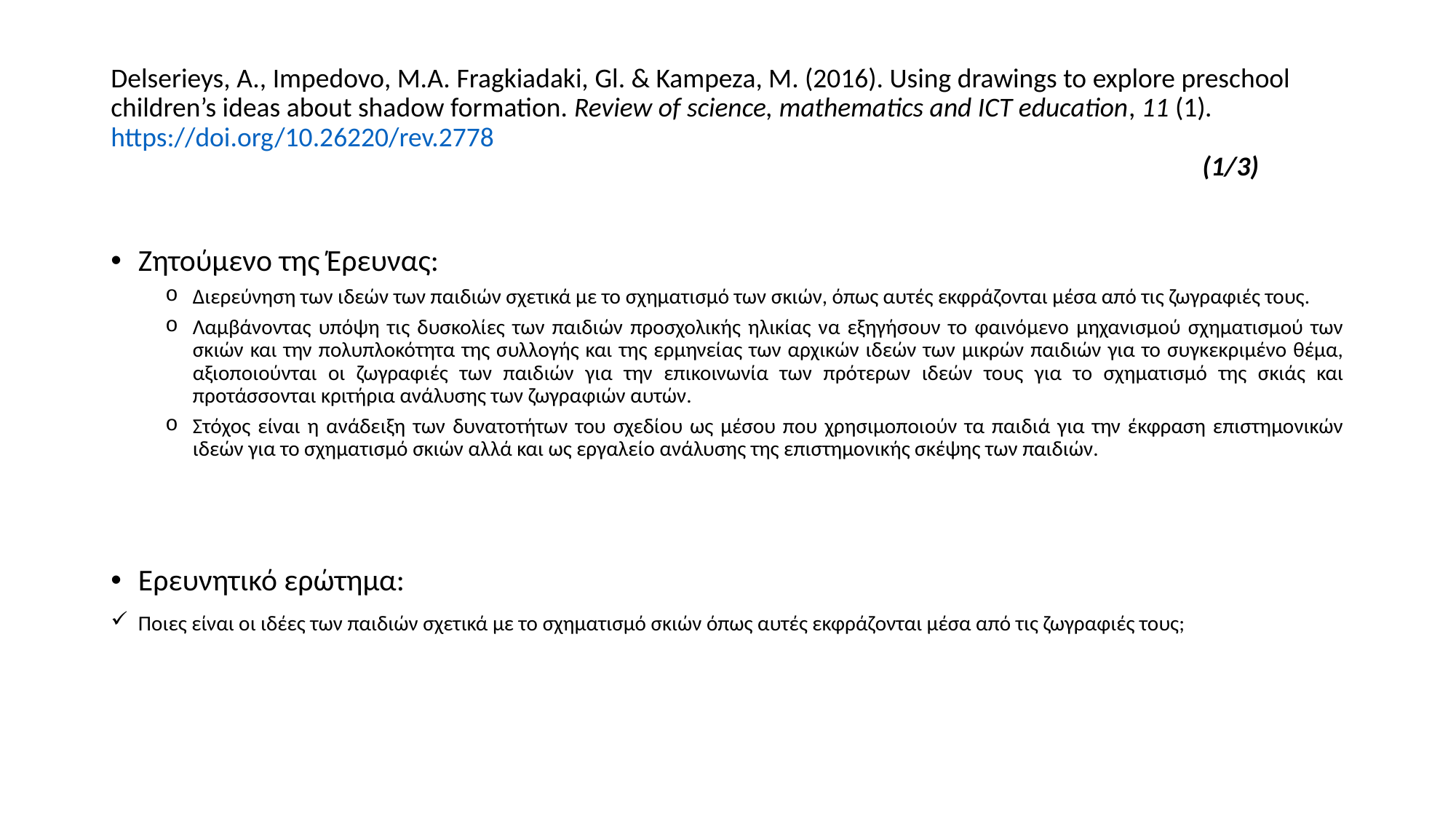

# Delserieys, Α., Impedovo, Μ.Α. Fragkiadaki, Gl. & Kampeza, M. (2016). Using drawings to explore preschool children’s ideas about shadow formation. Review of science, mathematics and ICT education, 11 (1). https://doi.org/10.26220/rev.2778 (1/3)

Ζητούμενο της Έρευνας:
Διερεύνηση των ιδεών των παιδιών σχετικά με το σχηματισμό των σκιών, όπως αυτές εκφράζονται μέσα από τις ζωγραφιές τους.
Λαμβάνοντας υπόψη τις δυσκολίες των παιδιών προσχολικής ηλικίας να εξηγήσουν το φαινόμενο μηχανισμού σχηματισμού των σκιών και την πολυπλοκότητα της συλλογής και της ερμηνείας των αρχικών ιδεών των μικρών παιδιών για το συγκεκριμένο θέμα, αξιοποιούνται οι ζωγραφιές των παιδιών για την επικοινωνία των πρότερων ιδεών τους για το σχηματισμό της σκιάς και προτάσσονται κριτήρια ανάλυσης των ζωγραφιών αυτών.
Στόχος είναι η ανάδειξη των δυνατοτήτων του σχεδίου ως μέσου που χρησιμοποιούν τα παιδιά για την έκφραση επιστημονικών ιδεών για το σχηματισμό σκιών αλλά και ως εργαλείο ανάλυσης της επιστημονικής σκέψης των παιδιών.

Ερευνητικό ερώτημα:
Ποιες είναι οι ιδέες των παιδιών σχετικά με το σχηματισμό σκιών όπως αυτές εκφράζονται μέσα από τις ζωγραφιές τους;